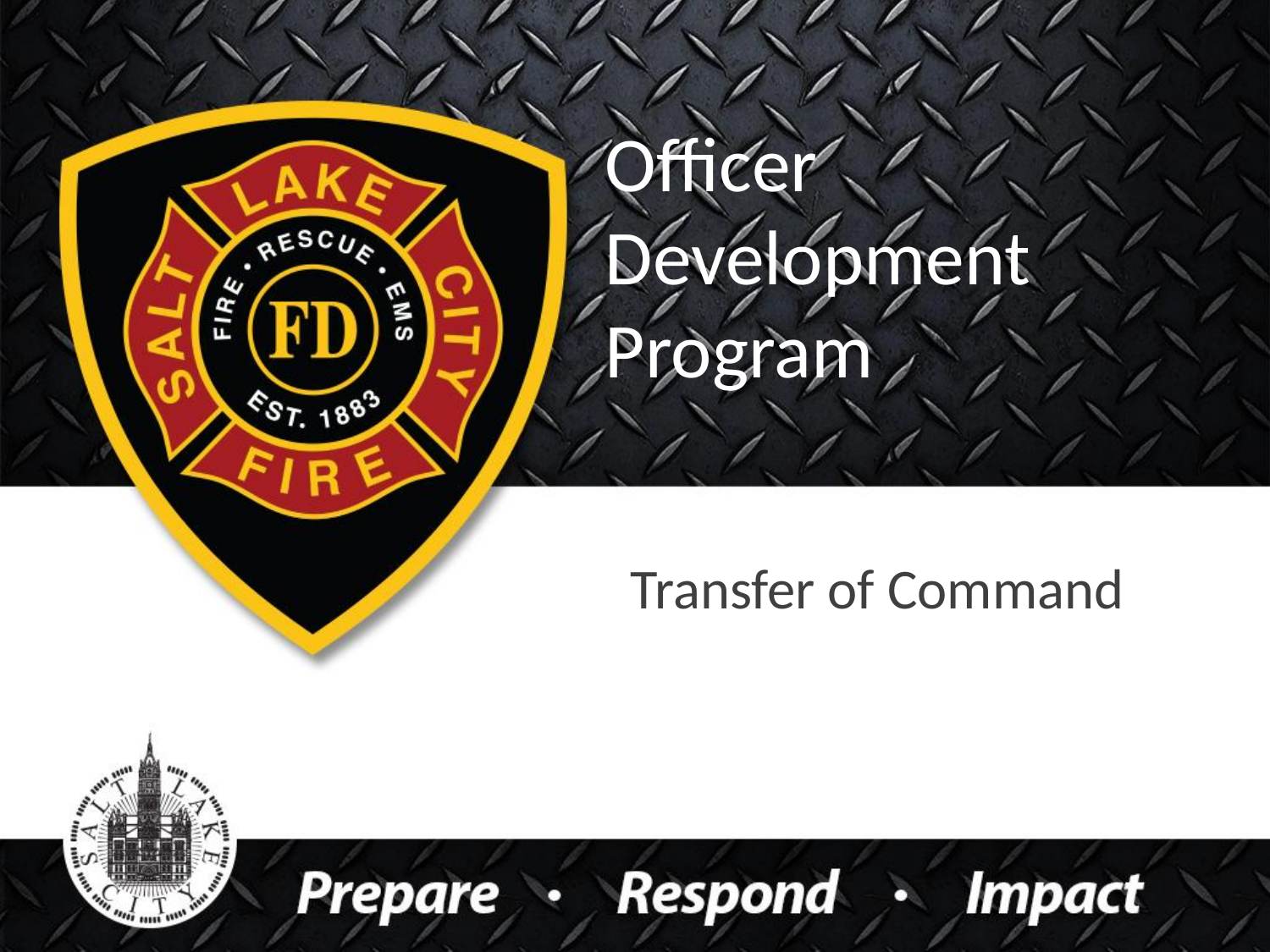

# Officer Development Program
Transfer of Command